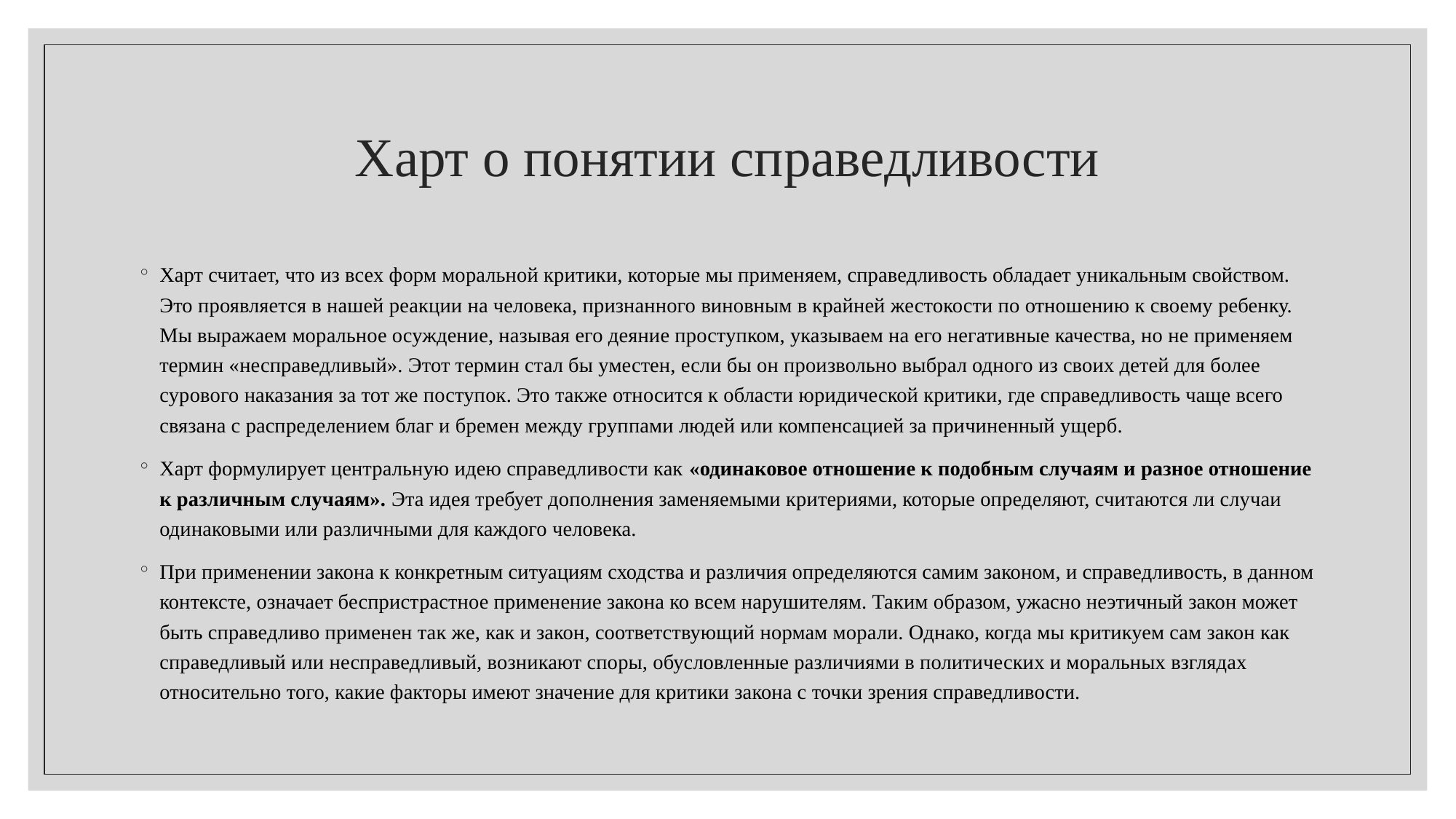

# Харт о понятии справедливости
Харт считает, что из всех форм моральной критики, которые мы применяем, справедливость обладает уникальным свойством. Это проявляется в нашей реакции на человека, признанного виновным в крайней жестокости по отношению к своему ребенку. Мы выражаем моральное осуждение, называя его деяние проступком, указываем на его негативные качества, но не применяем термин «несправедливый». Этот термин стал бы уместен, если бы он произвольно выбрал одного из своих детей для более сурового наказания за тот же поступок. Это также относится к области юридической критики, где справедливость чаще всего связана с распределением благ и бремен между группами людей или компенсацией за причиненный ущерб.
Харт формулирует центральную идею справедливости как «одинаковое отношение к подобным случаям и разное отношение к различным случаям». Эта идея требует дополнения заменяемыми критериями, которые определяют, считаются ли случаи одинаковыми или различными для каждого человека.
При применении закона к конкретным ситуациям сходства и различия определяются самим законом, и справедливость, в данном контексте, означает беспристрастное применение закона ко всем нарушителям. Таким образом, ужасно неэтичный закон может быть справедливо применен так же, как и закон, соответствующий нормам морали. Однако, когда мы критикуем сам закон как справедливый или несправедливый, возникают споры, обусловленные различиями в политических и моральных взглядах относительно того, какие факторы имеют значение для критики закона с точки зрения справедливости.